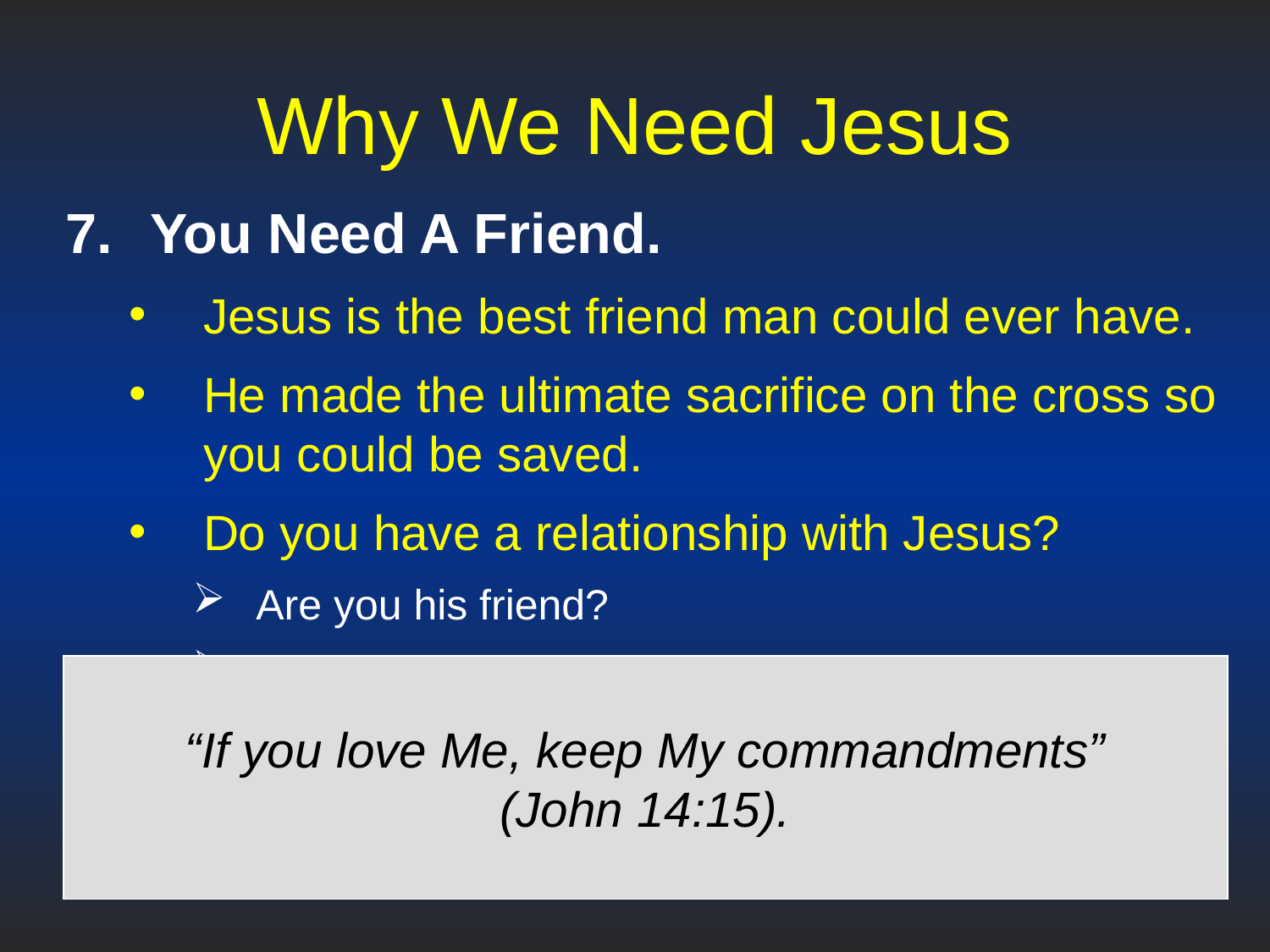

# Why We Need Jesus
You Need A Friend.
Jesus is the best friend man could ever have.
He made the ultimate sacrifice on the cross so you could be saved.
Do you have a relationship with Jesus?
Are you his friend?
You’re not his friend if you refuse to obey the gospel.

“If you love Me, keep My commandments”
(John 14:15).